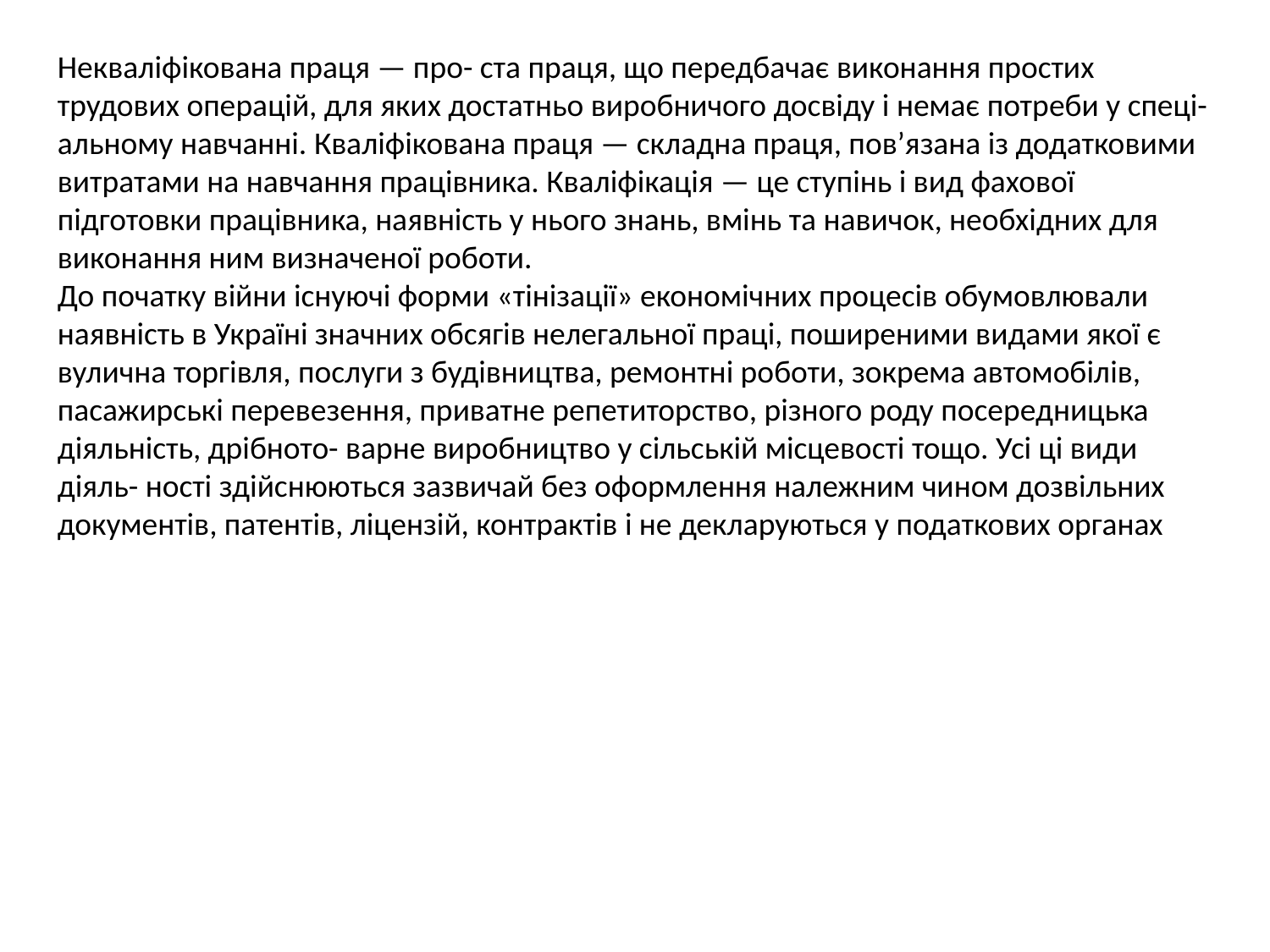

Некваліфікована праця — про- ста праця, що передбачає виконання простих трудових операцій, для яких достатньо виробничого досвіду і немає потреби у спеці- альному навчанні. Кваліфікована праця — складна праця, пов’язана із додатковими витратами на навчання працівника. Кваліфікація — це ступінь і вид фахової підготовки працівника, наявність у нього знань, вмінь та навичок, необхідних для виконання ним визначеної роботи.
До початку війни існуючі форми «тінізації» економічних процесів обумовлювали наявність в Україні значних обсягів нелегальної праці, поширеними видами якої є вулична торгівля, послуги з будівництва, ремонтні роботи, зокрема автомобілів, пасажирські перевезення, приватне репетиторство, різного роду посередницька діяльність, дрібното- варне виробництво у сільській місцевості тощо. Усі ці види діяль- ності здійснюються зазвичай без оформлення належним чином дозвільних документів, патентів, ліцензій, контрактів і не декларуються у податкових органах